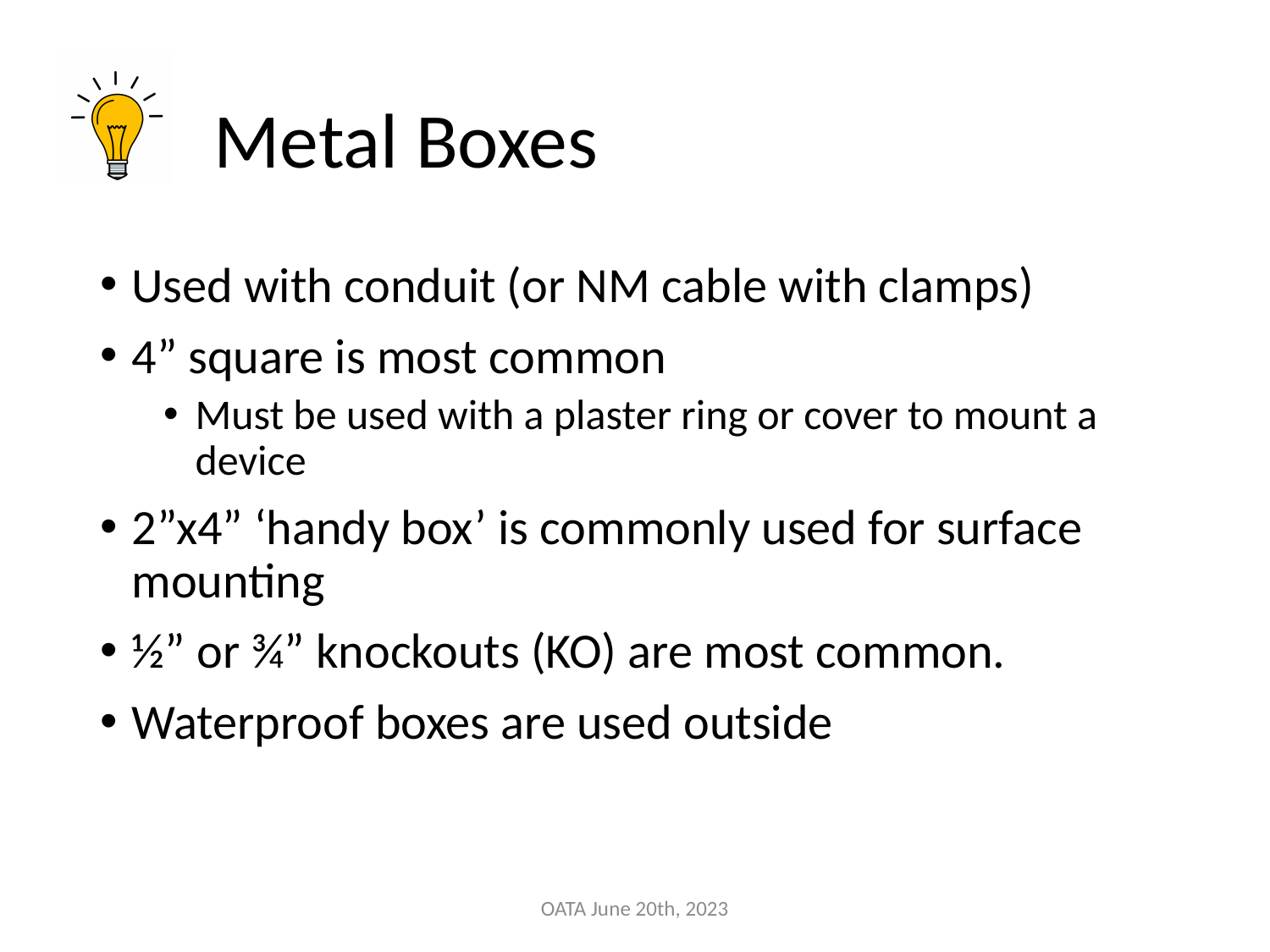

# Metal Boxes
Used with conduit (or NM cable with clamps)
4” square is most common
Must be used with a plaster ring or cover to mount a device
2”x4” ‘handy box’ is commonly used for surface mounting
½” or ¾” knockouts (KO) are most common.
Waterproof boxes are used outside
OATA June 20th, 2023